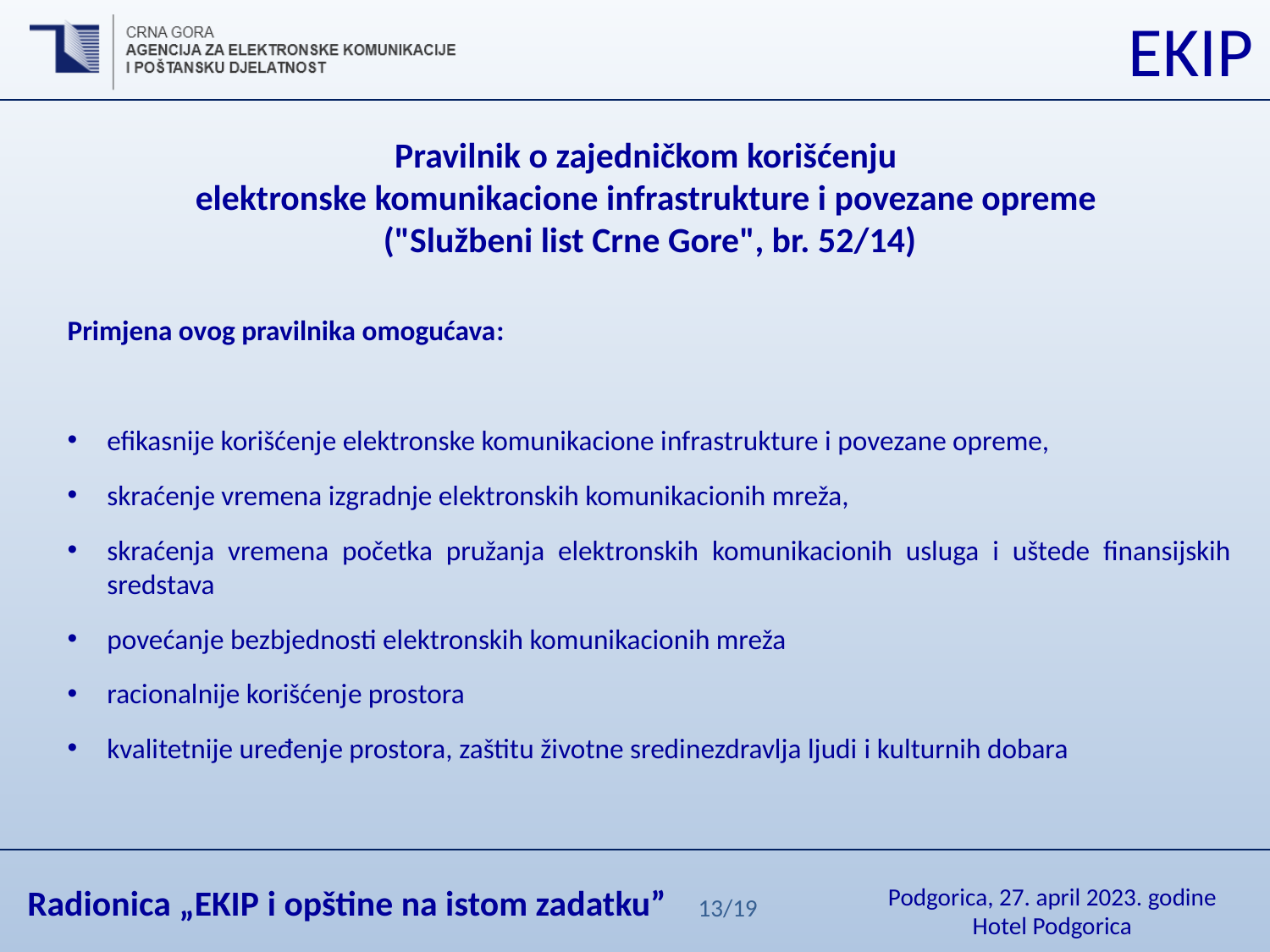

Pravilnik o zajedničkom korišćenju
elektronske komunikacione infrastrukture i povezane opreme
("Službeni list Crne Gore", br. 52/14)

Primjena ovog pravilnika omogućava:

efikasnije korišćenje elektronske komunikacione infrastrukture i povezane opreme,
skraćenje vremena izgradnje elektronskih komunikacionih mreža,
skraćenja vremena početka pružanja elektronskih komunikacionih usluga i uštede finansijskih sredstava
povećanje bezbjednosti elektronskih komunikacionih mreža
racionalnije korišćenje prostora
kvalitetnije uređenje prostora, zaštitu životne sredinezdravlja ljudi i kulturnih dobara
13/19